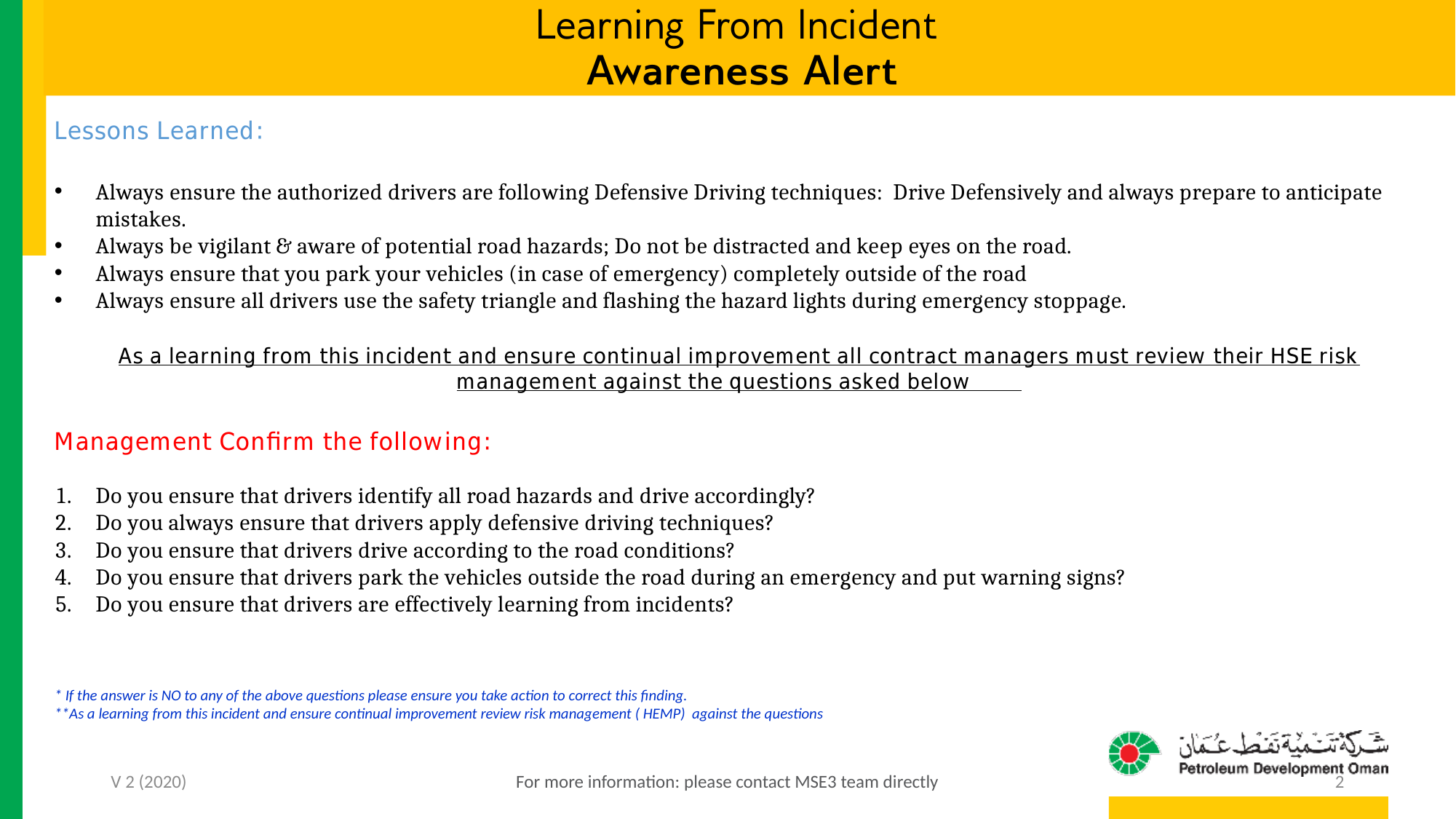

# Learning From Incident Awareness Alert
Lessons Learned:

Always ensure the authorized drivers are following Defensive Driving techniques:  Drive Defensively and always prepare to anticipate mistakes.
Always be vigilant & aware of potential road hazards; Do not be distracted and keep eyes on the road.
Always ensure that you park your vehicles (in case of emergency) completely outside of the road
Always ensure all drivers use the safety triangle and flashing the hazard lights during emergency stoppage.

As a learning from this incident and ensure continual improvement all contract managers must review their HSE risk management against the questions asked below

Management Confirm the following:

Do you ensure that drivers identify all road hazards and drive accordingly?
Do you always ensure that drivers apply defensive driving techniques?
Do you ensure that drivers drive according to the road conditions?
Do you ensure that drivers park the vehicles outside the road during an emergency and put warning signs?
Do you ensure that drivers are effectively learning from incidents?

* If the answer is NO to any of the above questions please ensure you take action to correct this finding.
**As a learning from this incident and ensure continual improvement review risk management ( HEMP)  against the questions

For more information: please contact MSE3 team directly

2
V 2 (2020)